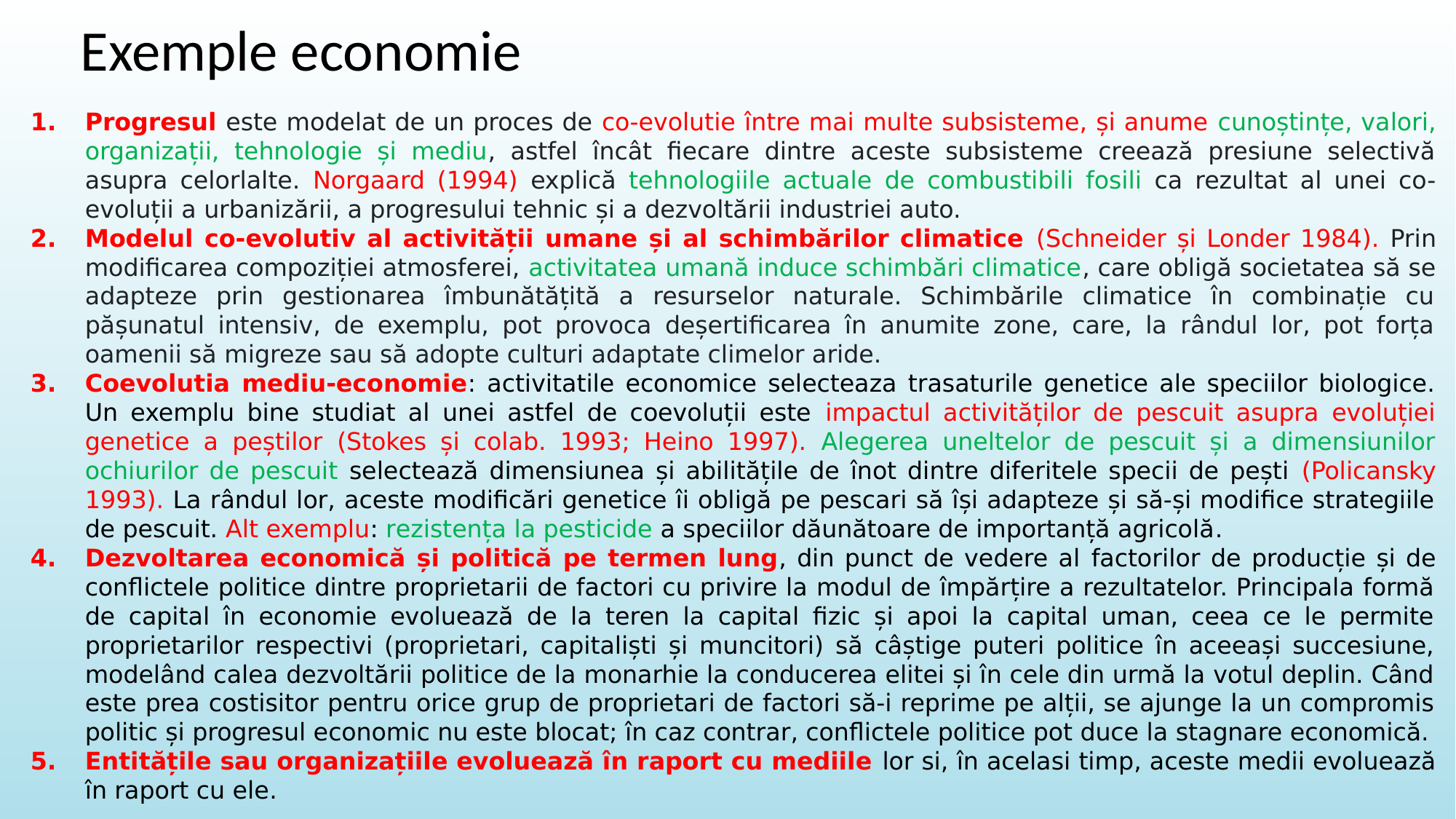

# Exemple economie
Progresul este modelat de un proces de co-evolutie între mai multe subsisteme, și anume cunoștințe, valori, organizații, tehnologie și mediu, astfel încât fiecare dintre aceste subsisteme creează presiune selectivă asupra celorlalte. Norgaard (1994) explică tehnologiile actuale de combustibili fosili ca rezultat al unei co-evoluții a urbanizării, a progresului tehnic și a dezvoltării industriei auto.
Modelul co-evolutiv al activității umane și al schimbărilor climatice (Schneider și Londer 1984). Prin modificarea compoziției atmosferei, activitatea umană induce schimbări climatice, care obligă societatea să se adapteze prin gestionarea îmbunătățită a resurselor naturale. Schimbările climatice în combinație cu pășunatul intensiv, de exemplu, pot provoca deșertificarea în anumite zone, care, la rândul lor, pot forța oamenii să migreze sau să adopte culturi adaptate climelor aride.
Coevolutia mediu-economie: activitatile economice selecteaza trasaturile genetice ale speciilor biologice. Un exemplu bine studiat al unei astfel de coevoluții este impactul activităților de pescuit asupra evoluției genetice a peștilor (Stokes și colab. 1993; Heino 1997). Alegerea uneltelor de pescuit și a dimensiunilor ochiurilor de pescuit selectează dimensiunea și abilitățile de înot dintre diferitele specii de pești (Policansky 1993). La rândul lor, aceste modificări genetice îi obligă pe pescari să își adapteze și să-și modifice strategiile de pescuit. Alt exemplu: rezistența la pesticide a speciilor dăunătoare de importanță agricolă.
Dezvoltarea economică și politică pe termen lung, din punct de vedere al factorilor de producție și de conflictele politice dintre proprietarii de factori cu privire la modul de împărțire a rezultatelor. Principala formă de capital în economie evoluează de la teren la capital fizic și apoi la capital uman, ceea ce le permite proprietarilor respectivi (proprietari, capitaliști și muncitori) să câștige puteri politice în aceeași succesiune, modelând calea dezvoltării politice de la monarhie la conducerea elitei și în cele din urmă la votul deplin. Când este prea costisitor pentru orice grup de proprietari de factori să-i reprime pe alții, se ajunge la un compromis politic și progresul economic nu este blocat; în caz contrar, conflictele politice pot duce la stagnare economică.
Entitățile sau organizațiile evoluează în raport cu mediile lor si, în acelasi timp, aceste medii evoluează în raport cu ele.